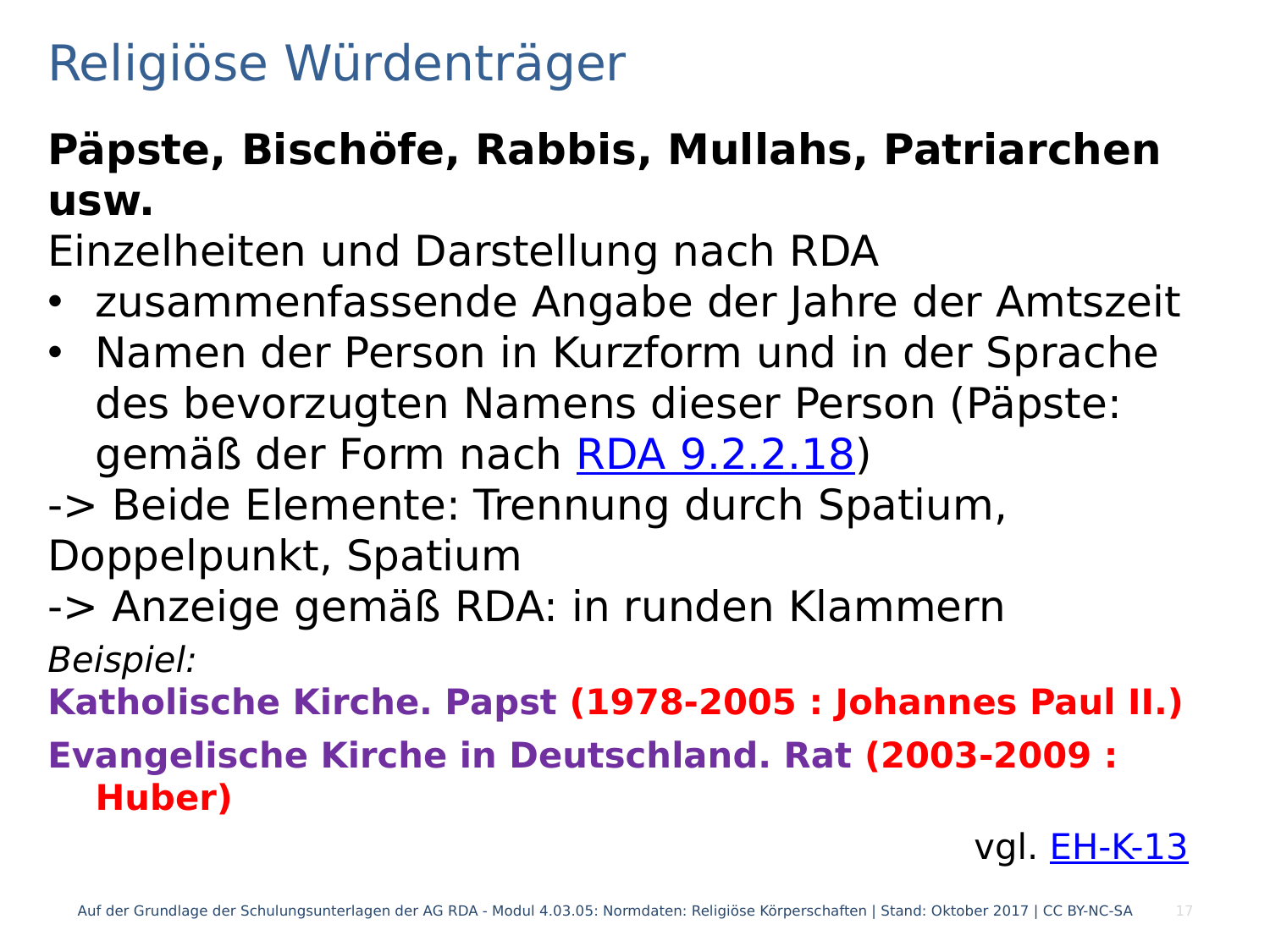

# Religiöse Würdenträger
Päpste, Bischöfe, Rabbis, Mullahs, Patriarchen usw.
Einzelheiten und Darstellung nach RDA
zusammenfassende Angabe der Jahre der Amtszeit
Namen der Person in Kurzform und in der Sprache des bevorzugten Namens dieser Person (Päpste: gemäß der Form nach RDA 9.2.2.18)
-> Beide Elemente: Trennung durch Spatium, Doppelpunkt, Spatium
-> Anzeige gemäß RDA: in runden Klammern
Beispiel:
Katholische Kirche. Papst (1978-2005 : Johannes Paul II.)
Evangelische Kirche in Deutschland. Rat (2003-2009 : Huber)
       vgl. EH-K-13

Auf der Grundlage der Schulungsunterlagen der AG RDA - Modul 4.03.05: Normdaten: Religiöse Körperschaften | Stand: Oktober 2017 | CC BY-NC-SA
17